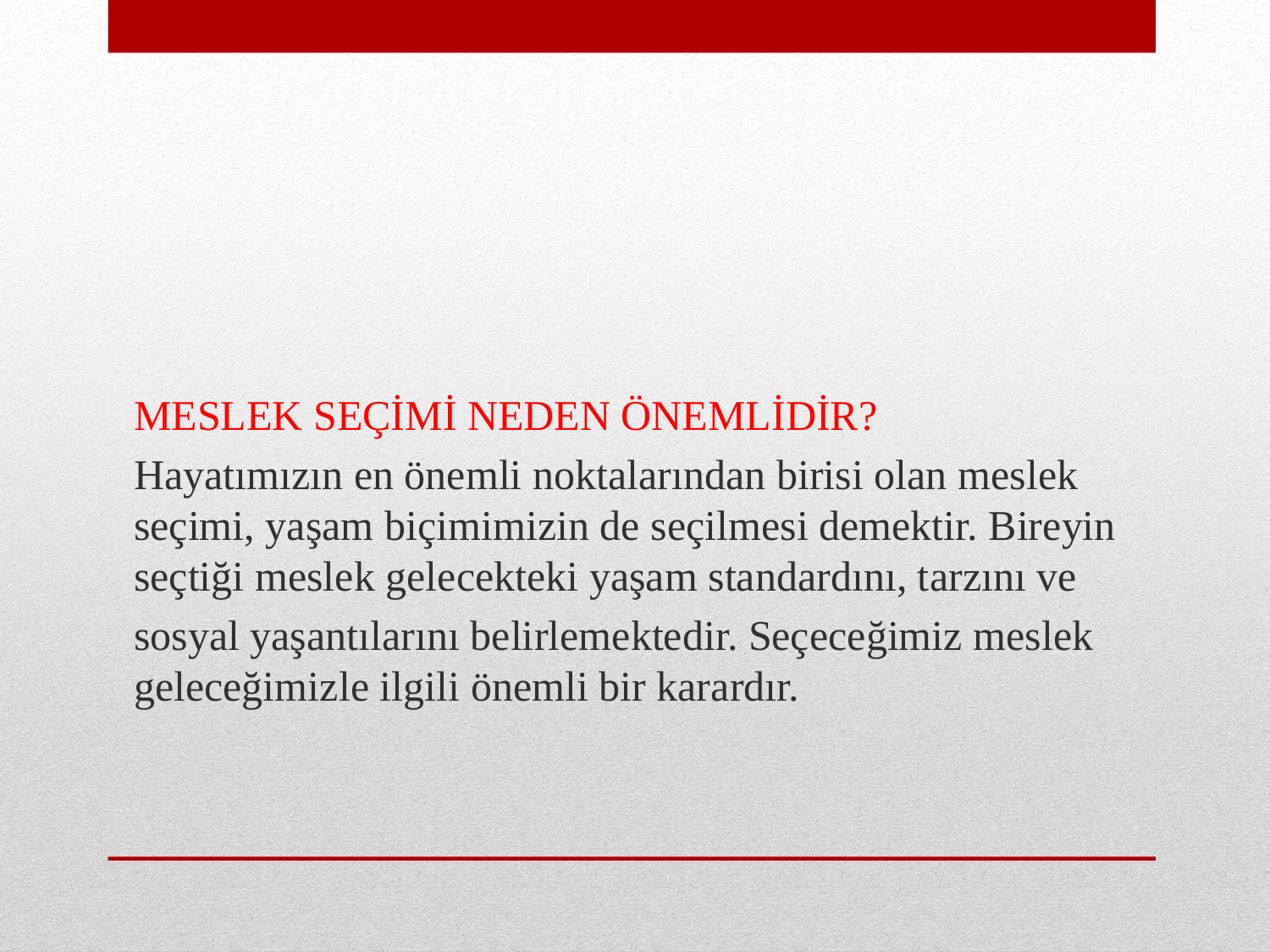

MESLEK SEÇİMİ NEDEN ÖNEMLİDİR?
Hayatımızın en önemli noktalarından birisi olan meslek seçimi, yaşam biçimimizin de seçilmesi demektir. Bireyin seçtiği meslek gelecekteki yaşam standardını, tarzını ve
sosyal yaşantılarını belirlemektedir. Seçeceğimiz meslek geleceğimizle ilgili önemli bir karardır.

#